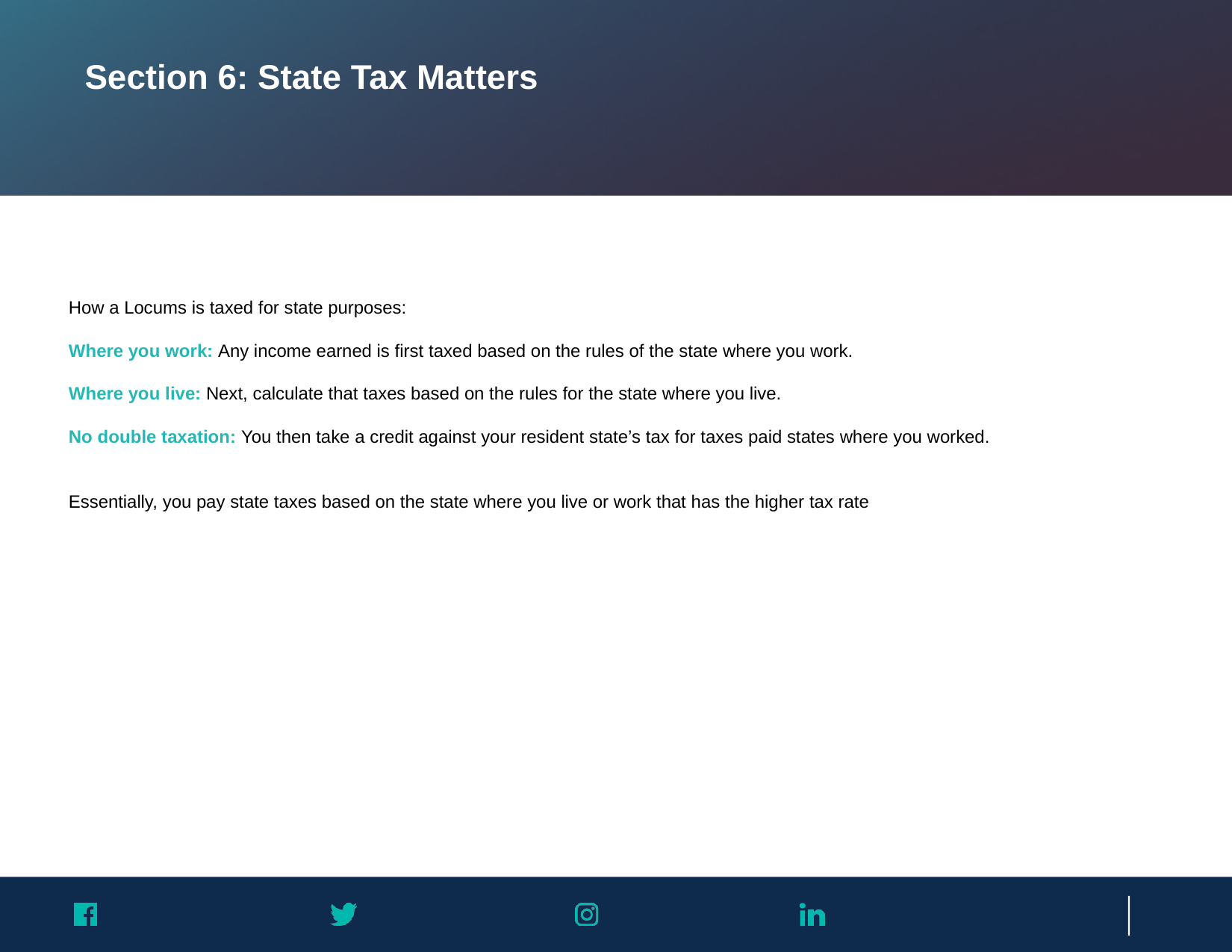

# Section 6: State Tax Matters
How a Locums is taxed for state purposes:

Where you work: Any income earned is first taxed based on the rules of the state where you work.

Where you live: Next, calculate that taxes based on the rules for the state where you live.

No double taxation: You then take a credit against your resident state’s tax for taxes paid states where you worked.

Essentially, you pay state taxes based on the state where you live or work that has the higher tax rate